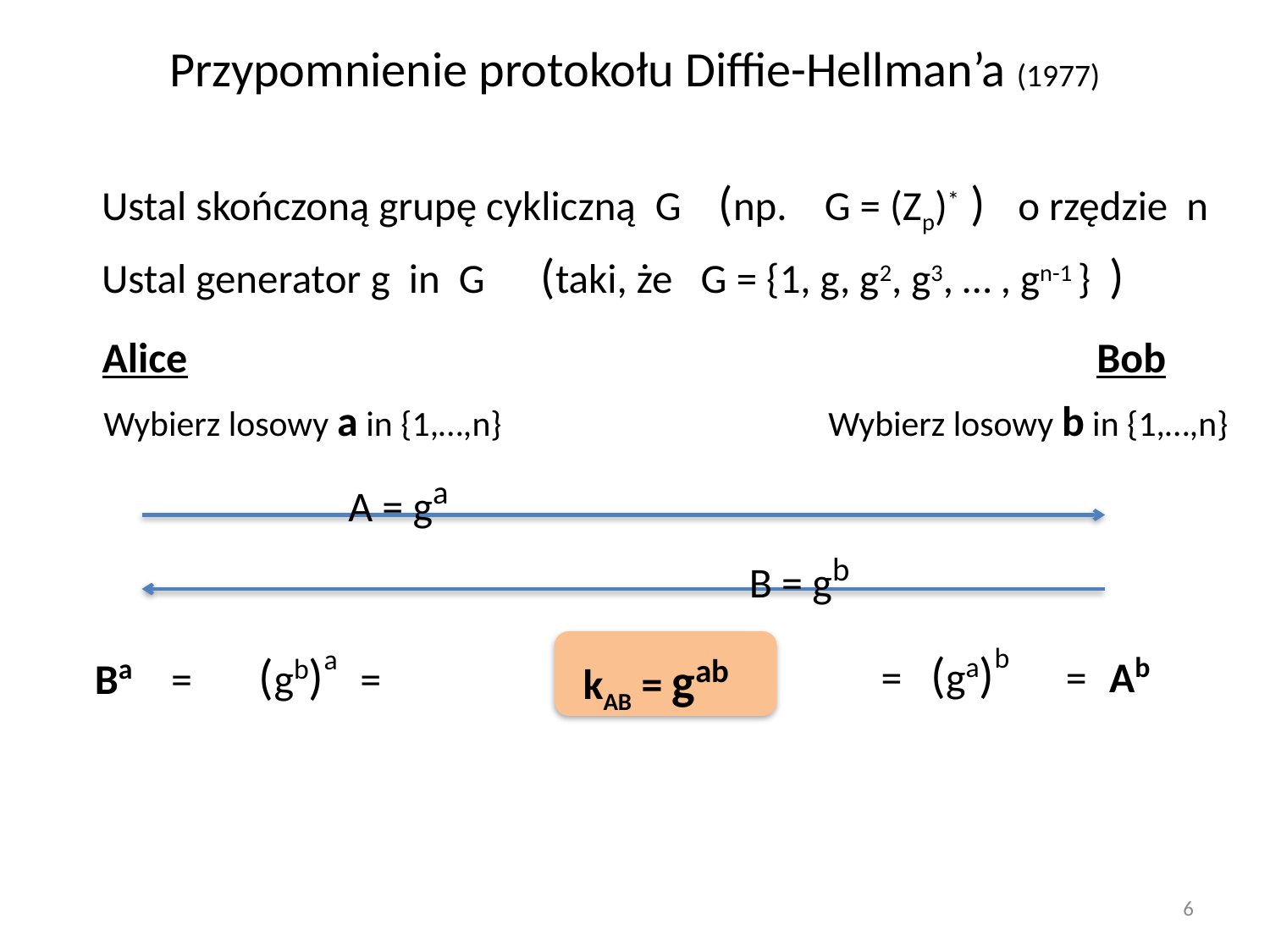

# Przypomnienie protokołu Diffie-Hellman’a (1977)
Ustal skończoną grupę cykliczną  G    (np.    G = (Zp)*  )   o rzędzie  n
Ustal generator g  in  G      (taki, że   G = {1, g, g2, g3, … , gn-1 }  )
Alice
Bob
Wybierz losowy a in {1,…,n}
Wybierz losowy b in {1,…,n}
A = ga
B = gb

     =   (ga)b     =  Ab
  Ba      =       (gb)a  =
kAB = gab
6